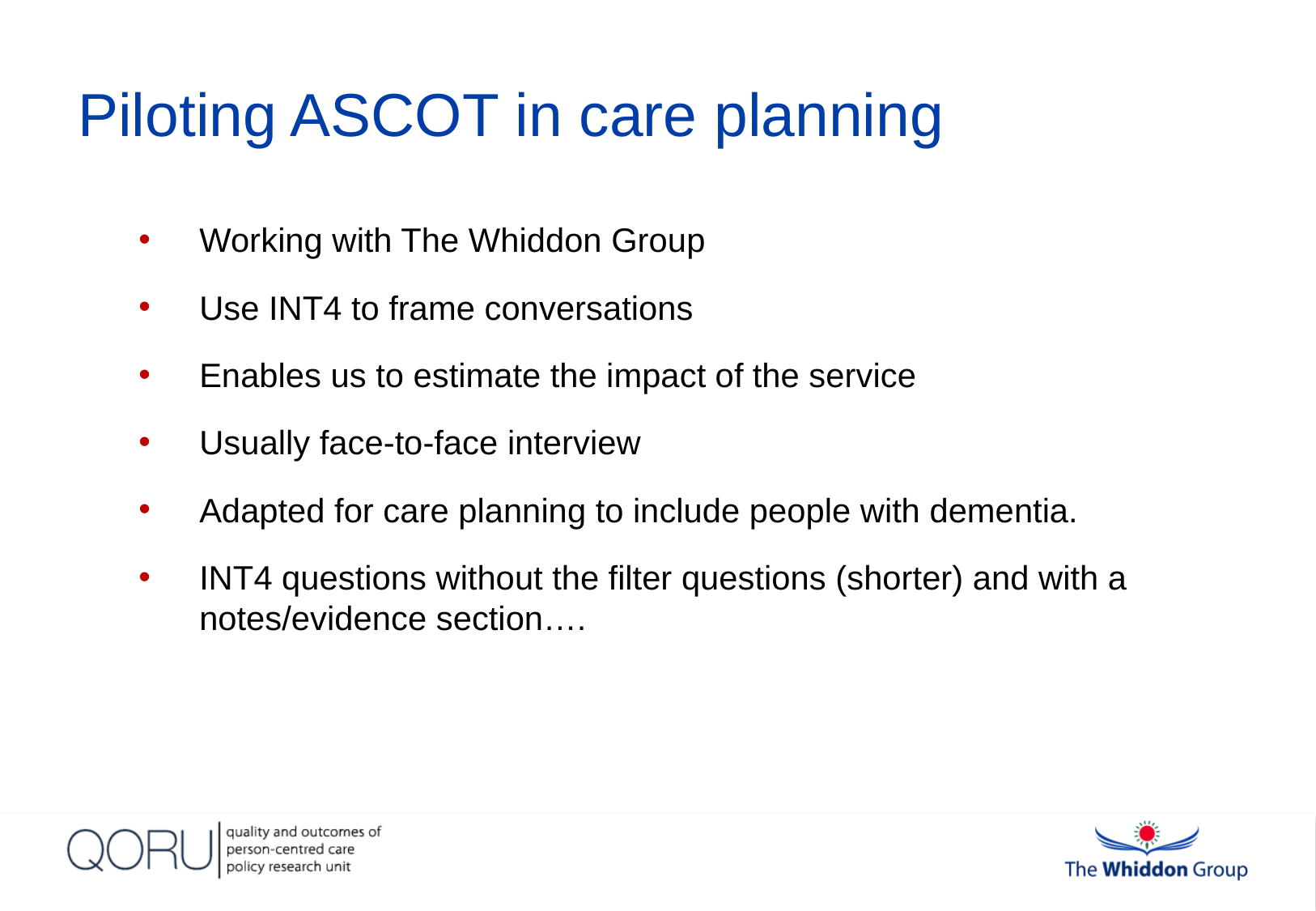

# Piloting ASCOT in care planning
Working with The Whiddon Group
Use INT4 to frame conversations
Enables us to estimate the impact of the service
Usually face-to-face interview
Adapted for care planning to include people with dementia.
INT4 questions without the filter questions (shorter) and with a notes/evidence section….